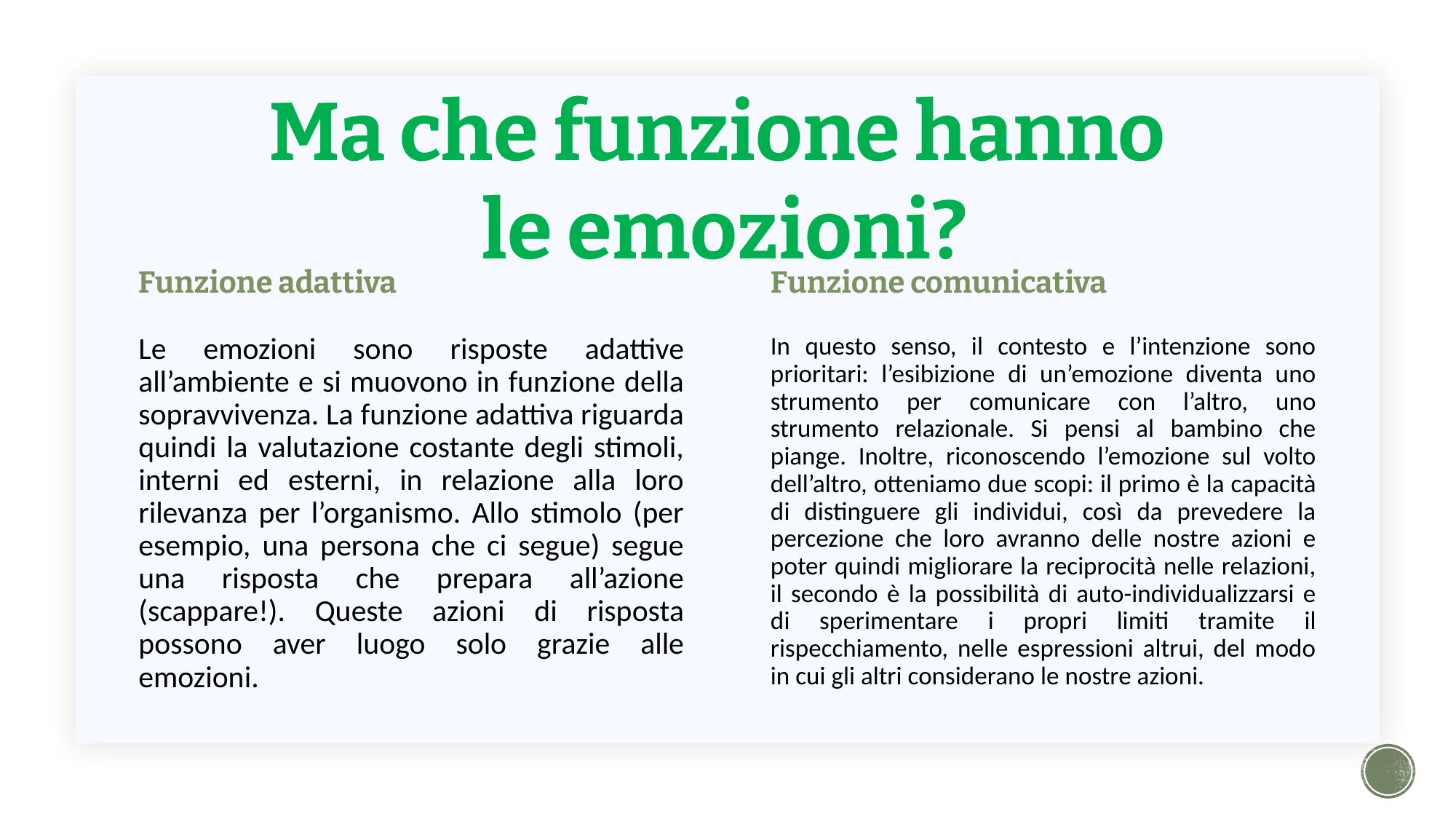

Ma che funzione hanno
le emozioni?
Funzione adattiva
Funzione comunicativa
Le emozioni sono risposte adattive all’ambiente e si muovono in funzione della sopravvivenza. La funzione adattiva riguarda quindi la valutazione costante degli stimoli, interni ed esterni, in relazione alla loro rilevanza per l’organismo. Allo stimolo (per esempio, una persona che ci segue) segue una risposta che prepara all’azione (scappare!). Queste azioni di risposta possono aver luogo solo grazie alle emozioni.
In questo senso, il contesto e l’intenzione sono prioritari: l’esibizione di un’emozione diventa uno strumento per comunicare con l’altro, uno strumento relazionale. Si pensi al bambino che piange. Inoltre, riconoscendo l’emozione sul volto dell’altro, otteniamo due scopi: il primo è la capacità di distinguere gli individui, così da prevedere la percezione che loro avranno delle nostre azioni e poter quindi migliorare la reciprocità nelle relazioni, il secondo è la possibilità di auto-individualizzarsi e di sperimentare i propri limiti tramite il rispecchiamento, nelle espressioni altrui, del modo in cui gli altri considerano le nostre azioni.